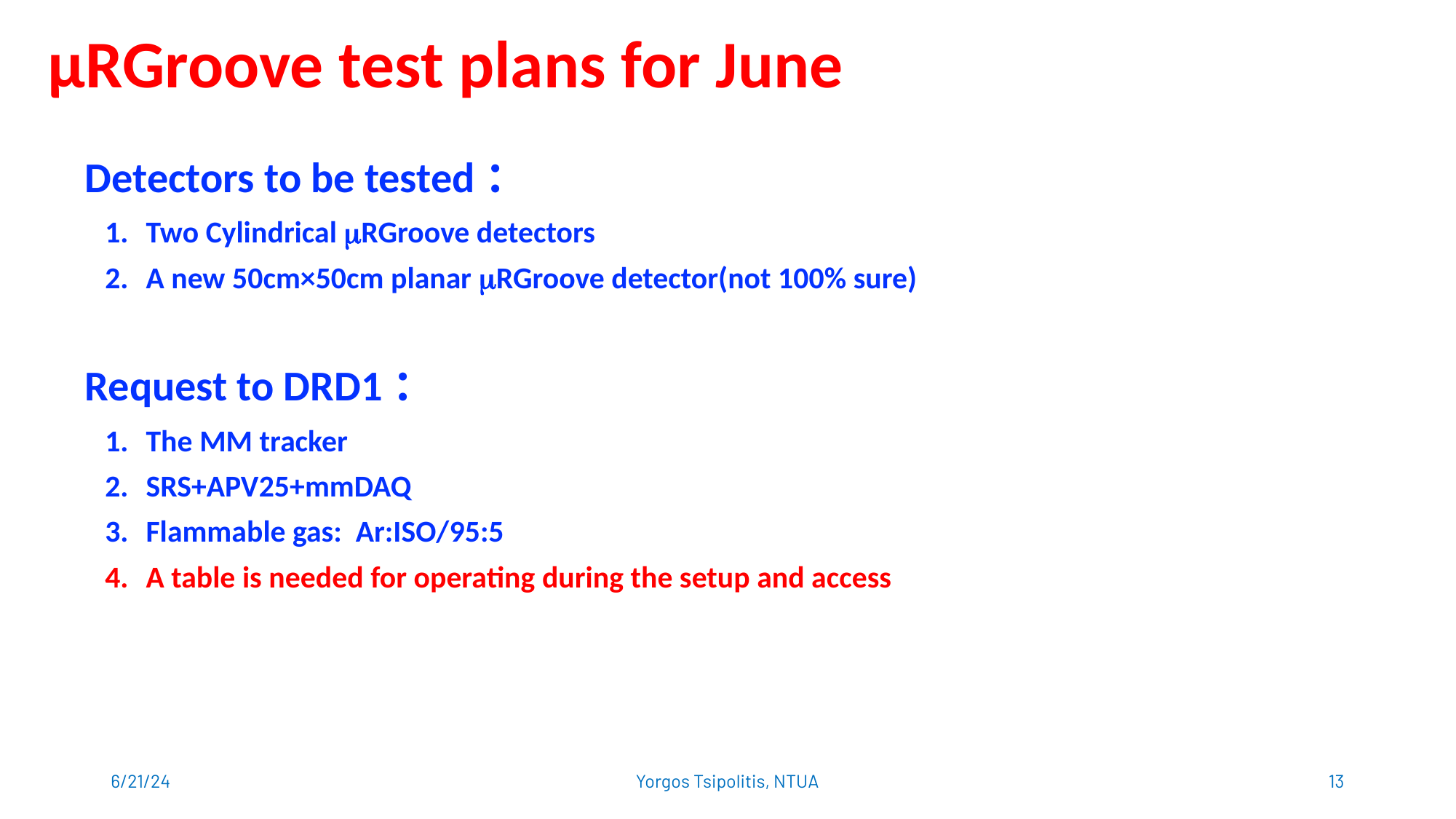

μRGroove test plans for June
Detectors to be tested：
Two Cylindrical μRGroove detectors
A new 50cm×50cm planar μRGroove detector(not 100% sure)
Request to DRD1：
The MM tracker
SRS+APV25+mmDAQ
Flammable gas:  Ar:ISO/95:5
A table is needed for operating during the setup and access
6/21/24
Yorgos Tsipolitis, NTUA
13